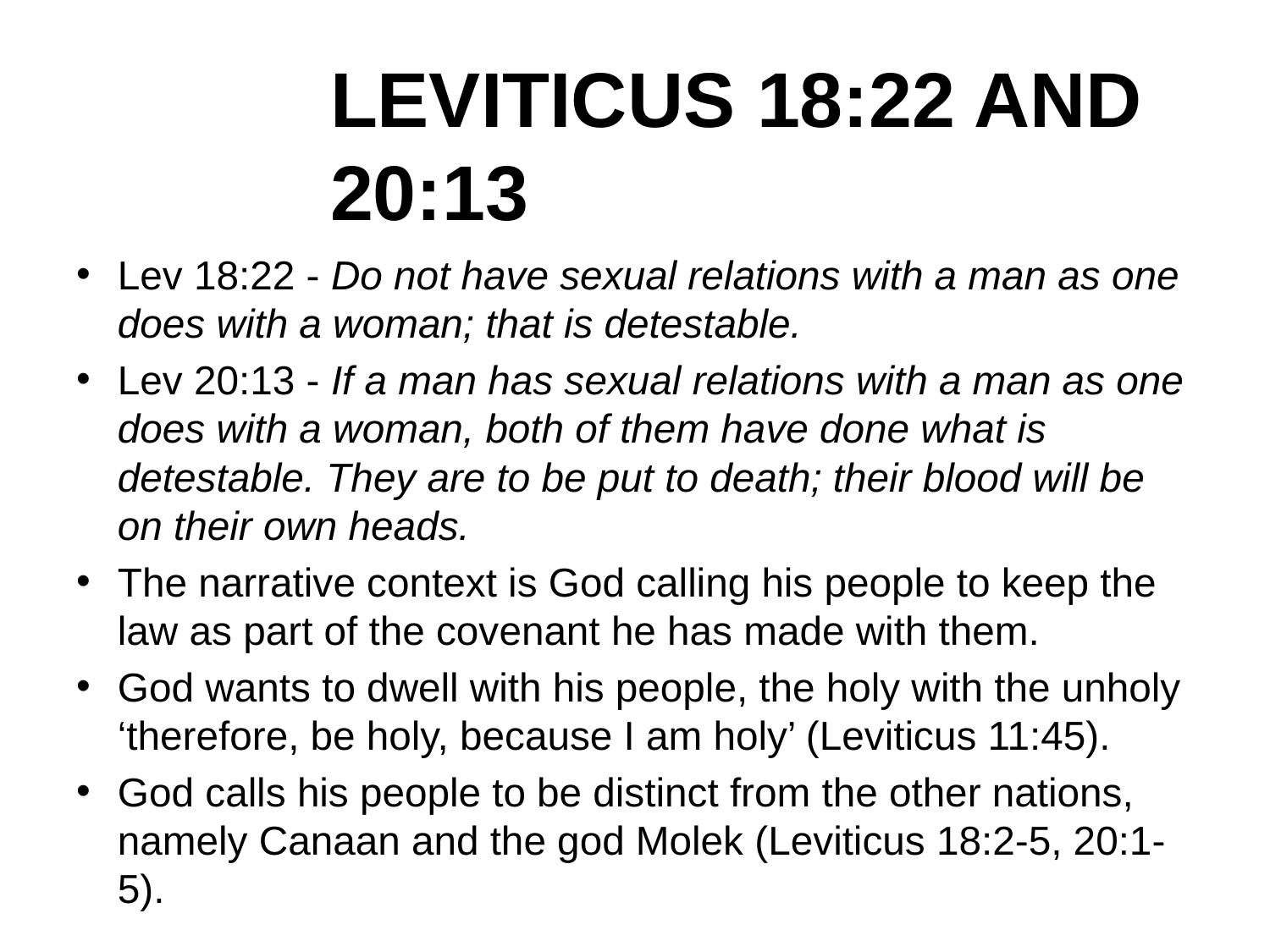

# LEVITICUS 18:22 AND 20:13
Lev 18:22 - Do not have sexual relations with a man as one does with a woman; that is detestable.
Lev 20:13 - If a man has sexual relations with a man as one does with a woman, both of them have done what is detestable. They are to be put to death; their blood will be on their own heads.
The narrative context is God calling his people to keep the law as part of the covenant he has made with them.
God wants to dwell with his people, the holy with the unholy ‘therefore, be holy, because I am holy’ (Leviticus 11:45).
God calls his people to be distinct from the other nations, namely Canaan and the god Molek (Leviticus 18:2-5, 20:1-5).